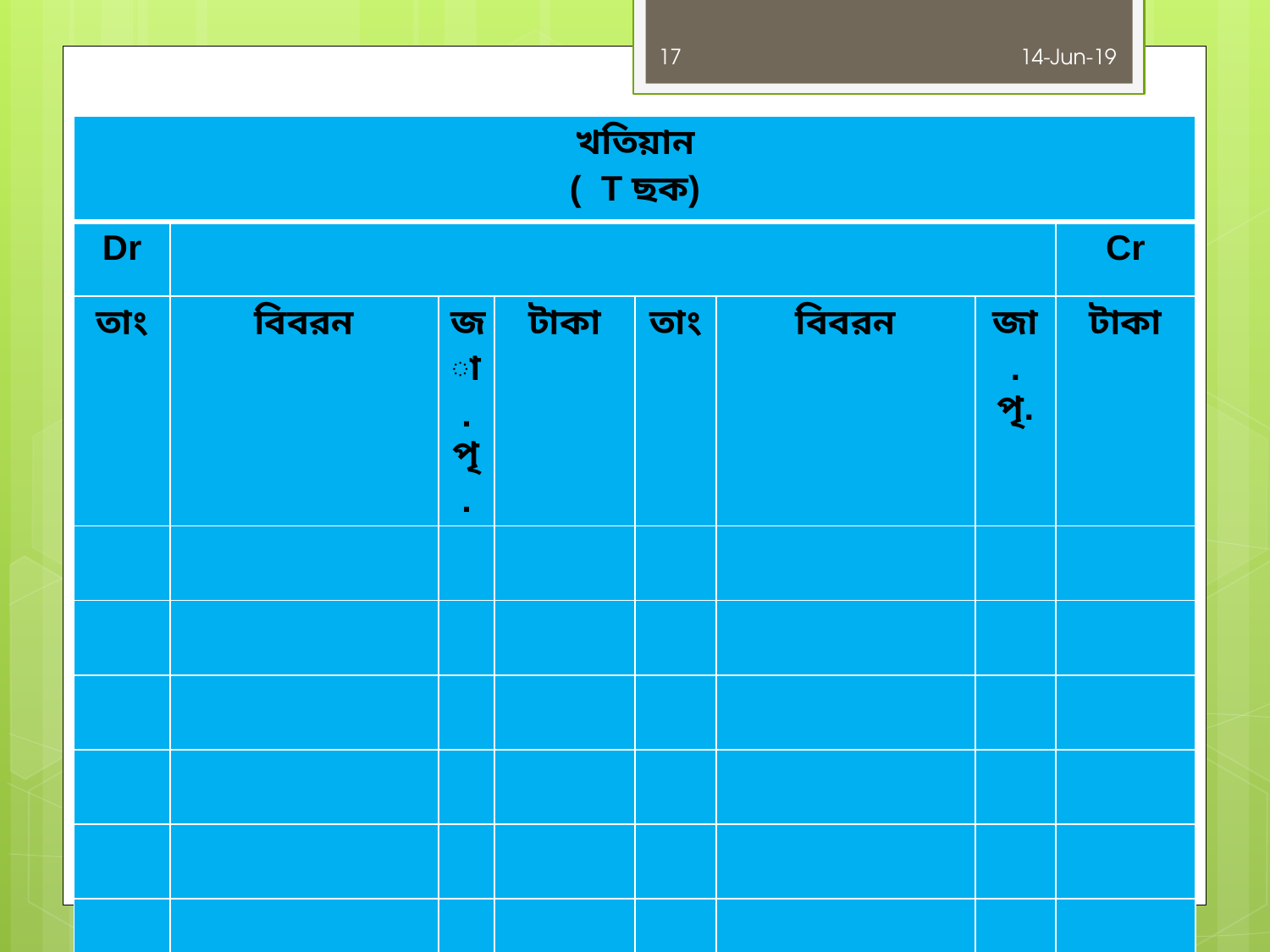

17
14-Jun-19
| খতিয়ান ( T ছক) |  |  |  |  |  |  |  |
| --- | --- | --- | --- | --- | --- | --- | --- |
| Dr |  |  |  |  |  |  | Cr |
| তাং | বিবরন | জা. পৃ. | টাকা | তাং | বিবরন | জা. পৃ. | টাকা |
|  |  |  |  |  |  |  |  |
|  |  |  |  |  |  |  |  |
|  |  |  |  |  |  |  |  |
|  |  |  |  |  |  |  |  |
|  |  |  |  |  |  |  |  |
|  |  |  |  |  |  |  |  |
MD.RASHEDUL ISLAM,Lecturer(34TH BCS)